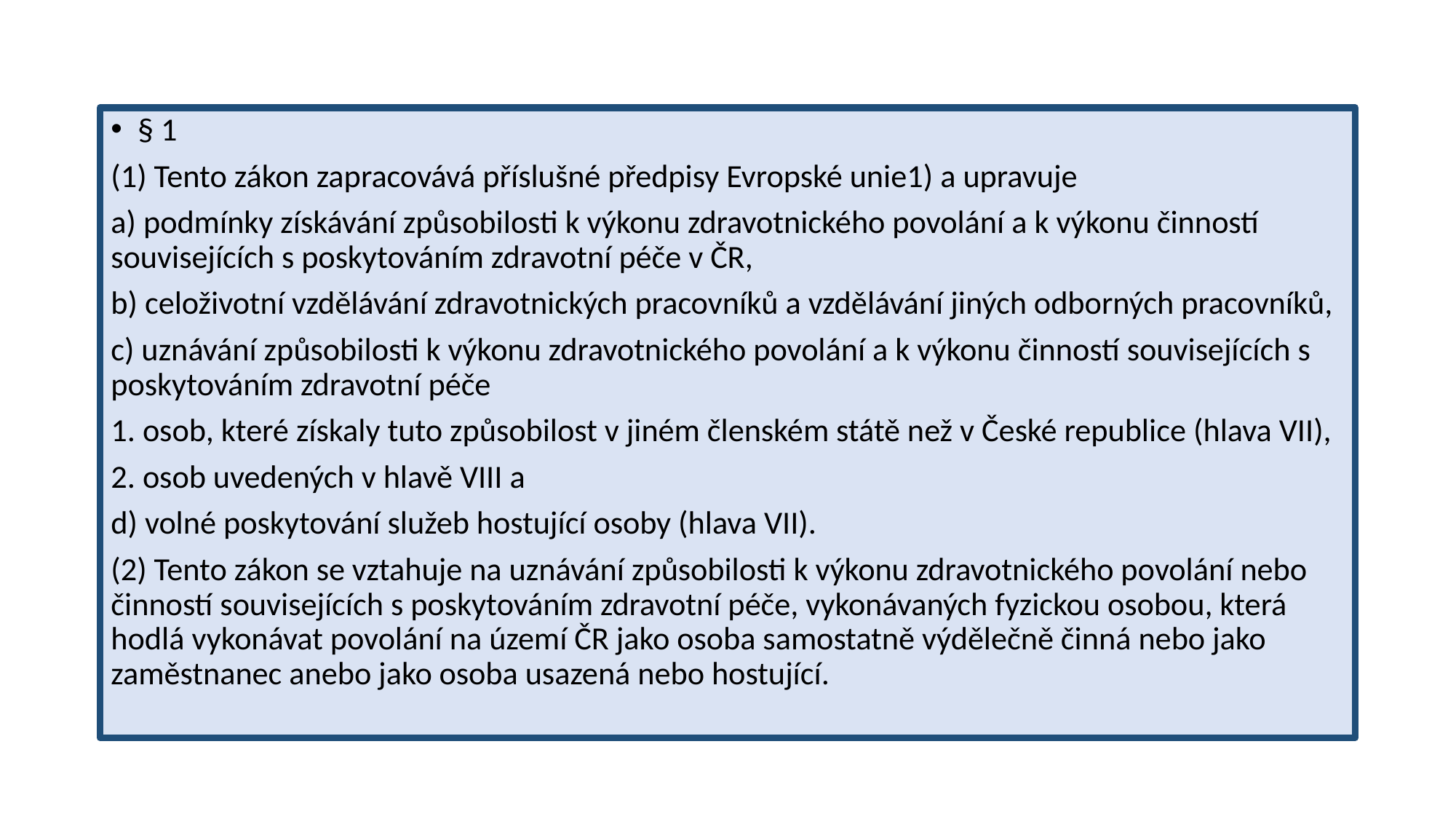

§ 1
(1) Tento zákon zapracovává příslušné předpisy Evropské unie1) a upravuje
a) podmínky získávání způsobilosti k výkonu zdravotnického povolání a k výkonu činností souvisejících s poskytováním zdravotní péče v ČR,
b) celoživotní vzdělávání zdravotnických pracovníků a vzdělávání jiných odborných pracovníků,
c) uznávání způsobilosti k výkonu zdravotnického povolání a k výkonu činností souvisejících s poskytováním zdravotní péče
1. osob, které získaly tuto způsobilost v jiném členském státě než v České republice (hlava VII),
2. osob uvedených v hlavě VIII a
d) volné poskytování služeb hostující osoby (hlava VII).
(2) Tento zákon se vztahuje na uznávání způsobilosti k výkonu zdravotnického povolání nebo činností souvisejících s poskytováním zdravotní péče, vykonávaných fyzickou osobou, která hodlá vykonávat povolání na území ČR jako osoba samostatně výdělečně činná nebo jako zaměstnanec anebo jako osoba usazená nebo hostující.